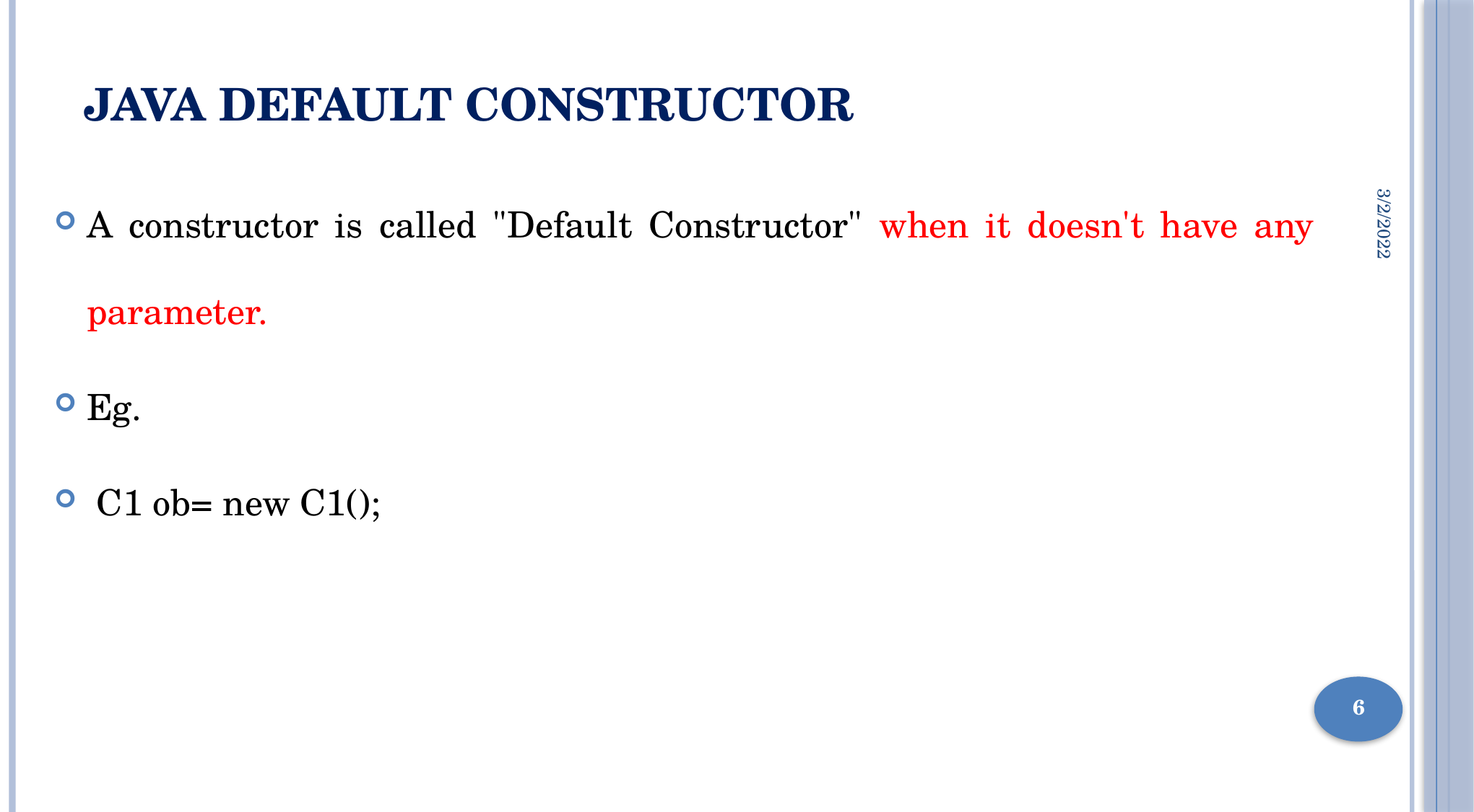

# Java Default Constructor
3/2/2022
A constructor is called "Default Constructor" when it doesn't have any parameter.
Eg.
 C1 ob= new C1();

6